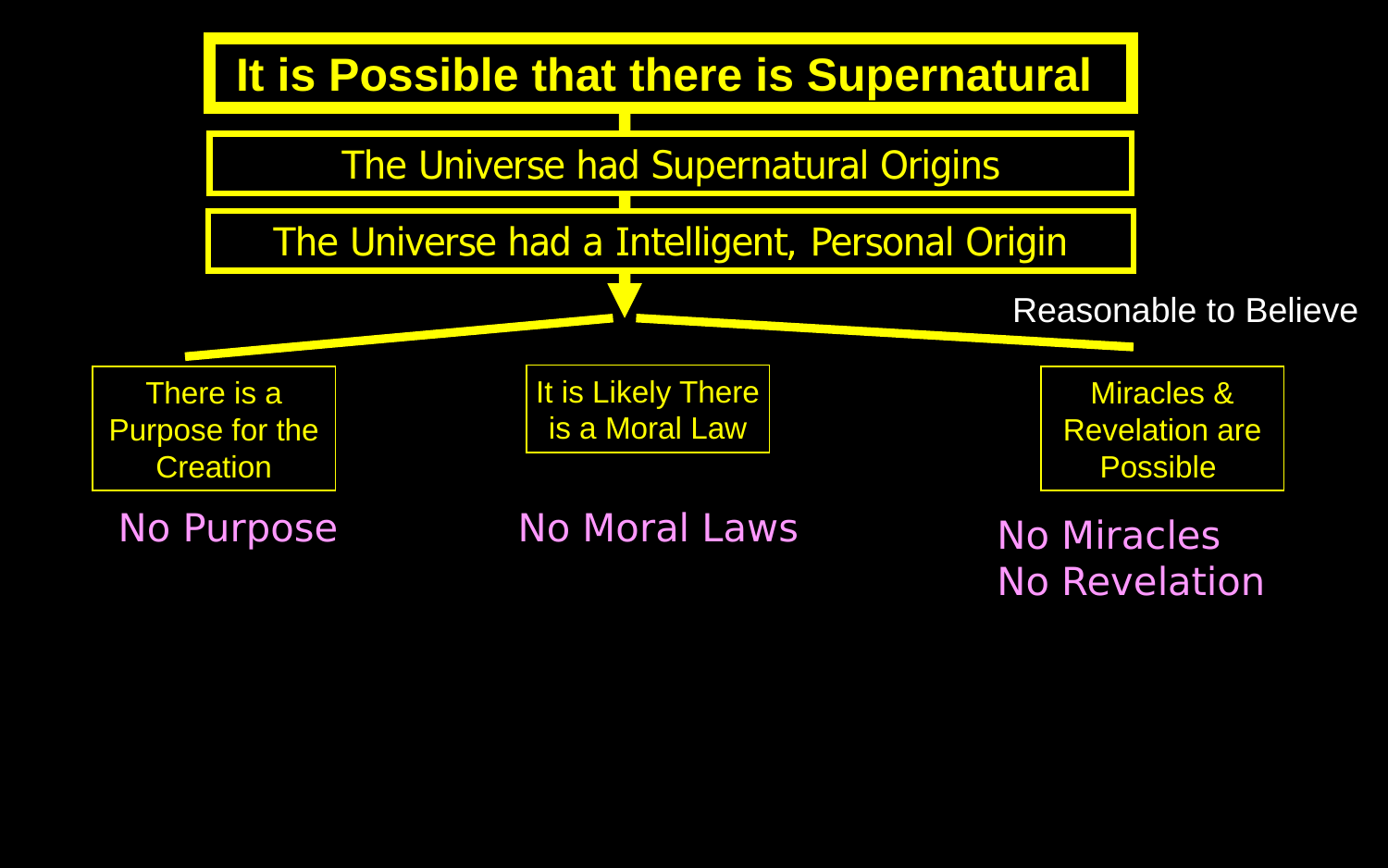

It is Possible that there is Supernatural
The Universe had Supernatural Origins
The Universe had a Intelligent, Personal Origin
Reasonable to Believe

It is Likely There is a Moral Law
There is a Purpose for the Creation
Miracles & Revelation are Possible
No Purpose
No Moral Laws
No Miracles
No Revelation